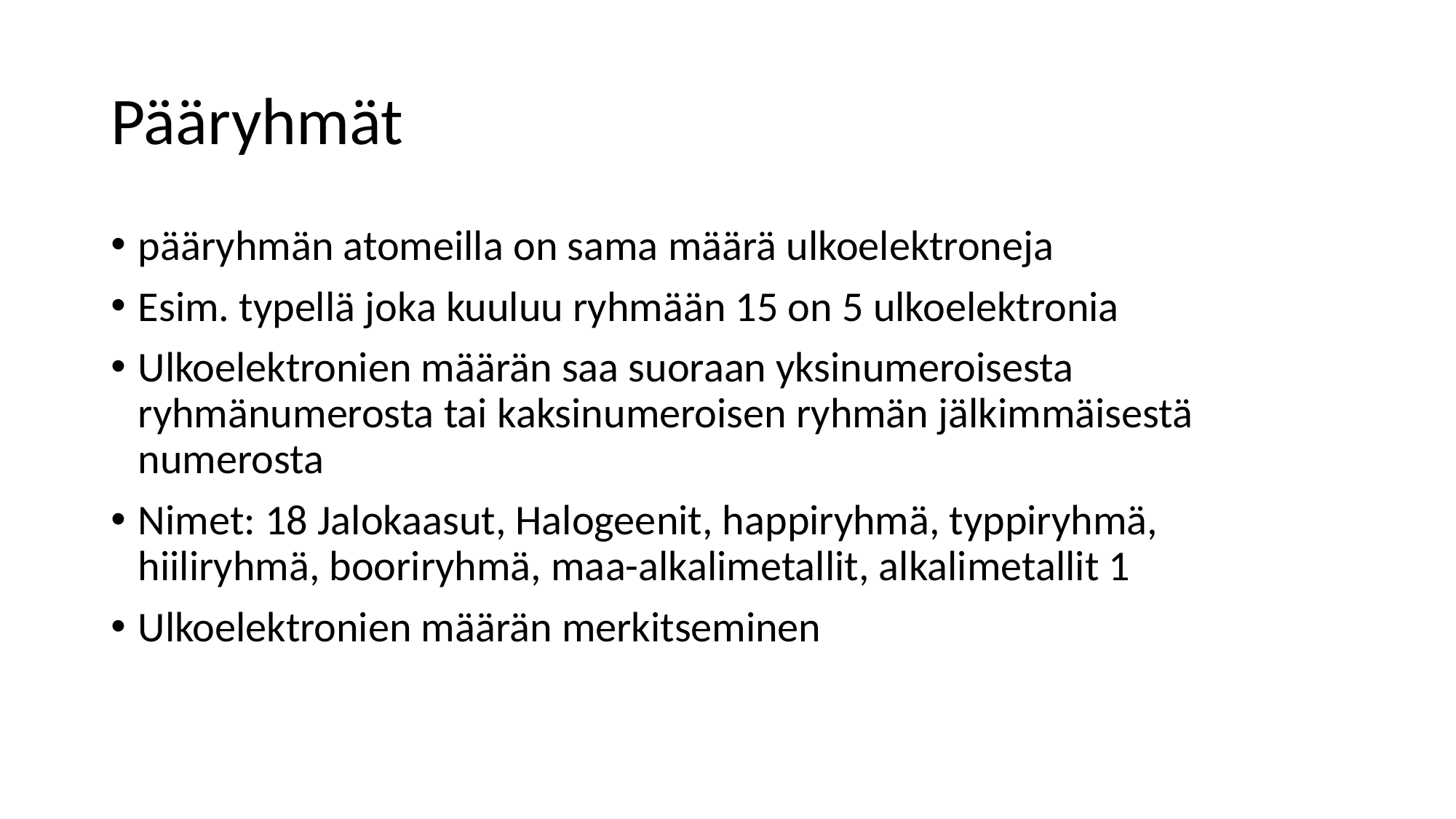

# Pääryhmät
pääryhmän atomeilla on sama määrä ulkoelektroneja
Esim. typellä joka kuuluu ryhmään 15 on 5 ulkoelektronia
Ulkoelektronien määrän saa suoraan yksinumeroisesta ryhmänumerosta tai kaksinumeroisen ryhmän jälkimmäisestä numerosta
Nimet: 18 Jalokaasut, Halogeenit, happiryhmä, typpiryhmä, hiiliryhmä, booriryhmä, maa-alkalimetallit, alkalimetallit 1
Ulkoelektronien määrän merkitseminen